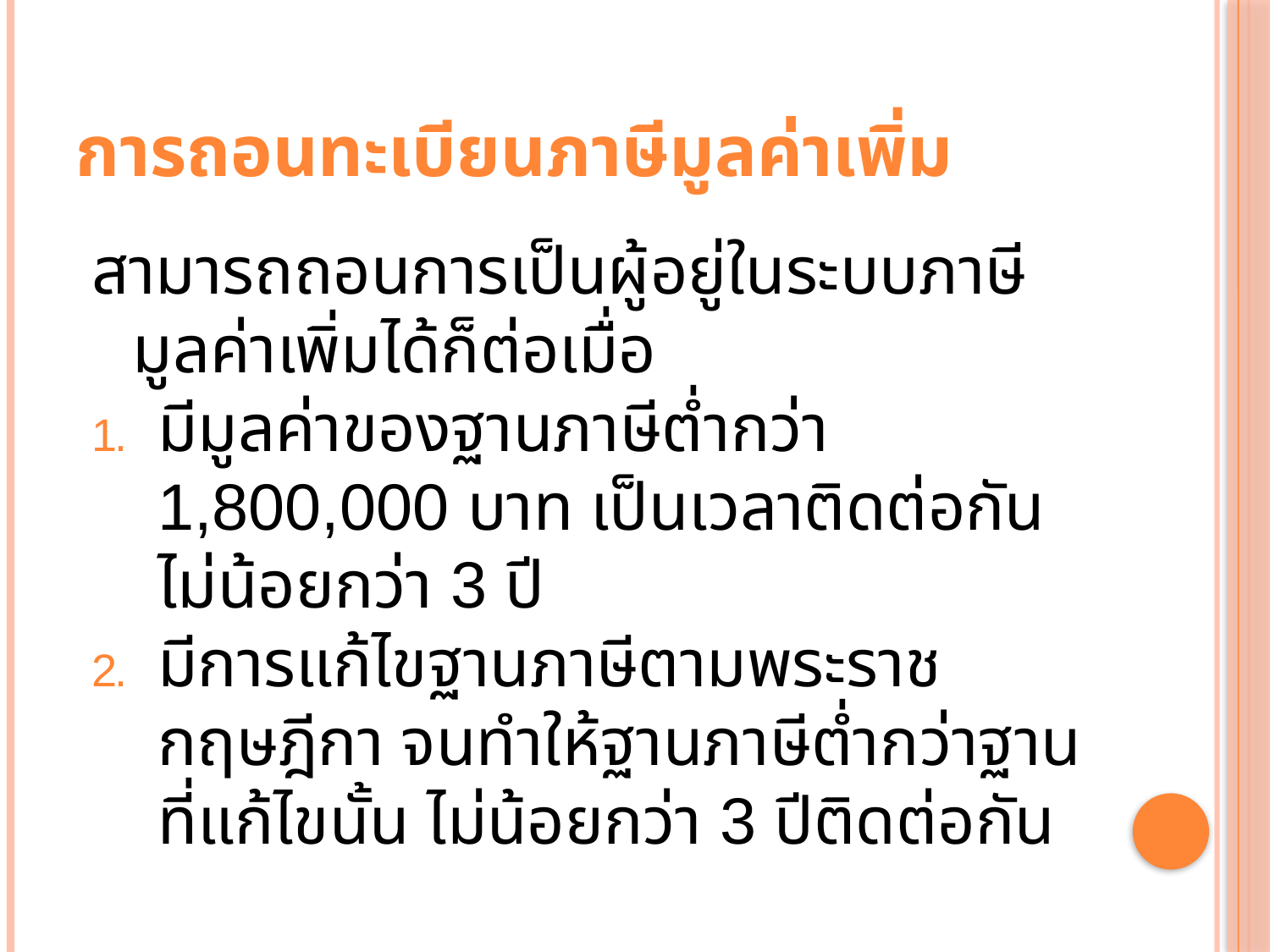

# การถอนทะเบียนภาษีมูลค่าเพิ่ม
สามารถถอนการเป็นผู้อยู่ในระบบภาษีมูลค่าเพิ่มได้ก็ต่อเมื่อ
มีมูลค่าของฐานภาษีต่ำกว่า 1,800,000 บาท เป็นเวลาติดต่อกันไม่น้อยกว่า 3 ปี
มีการแก้ไขฐานภาษีตามพระราชกฤษฎีกา จนทำให้ฐานภาษีต่ำกว่าฐานที่แก้ไขนั้น ไม่น้อยกว่า 3 ปีติดต่อกัน